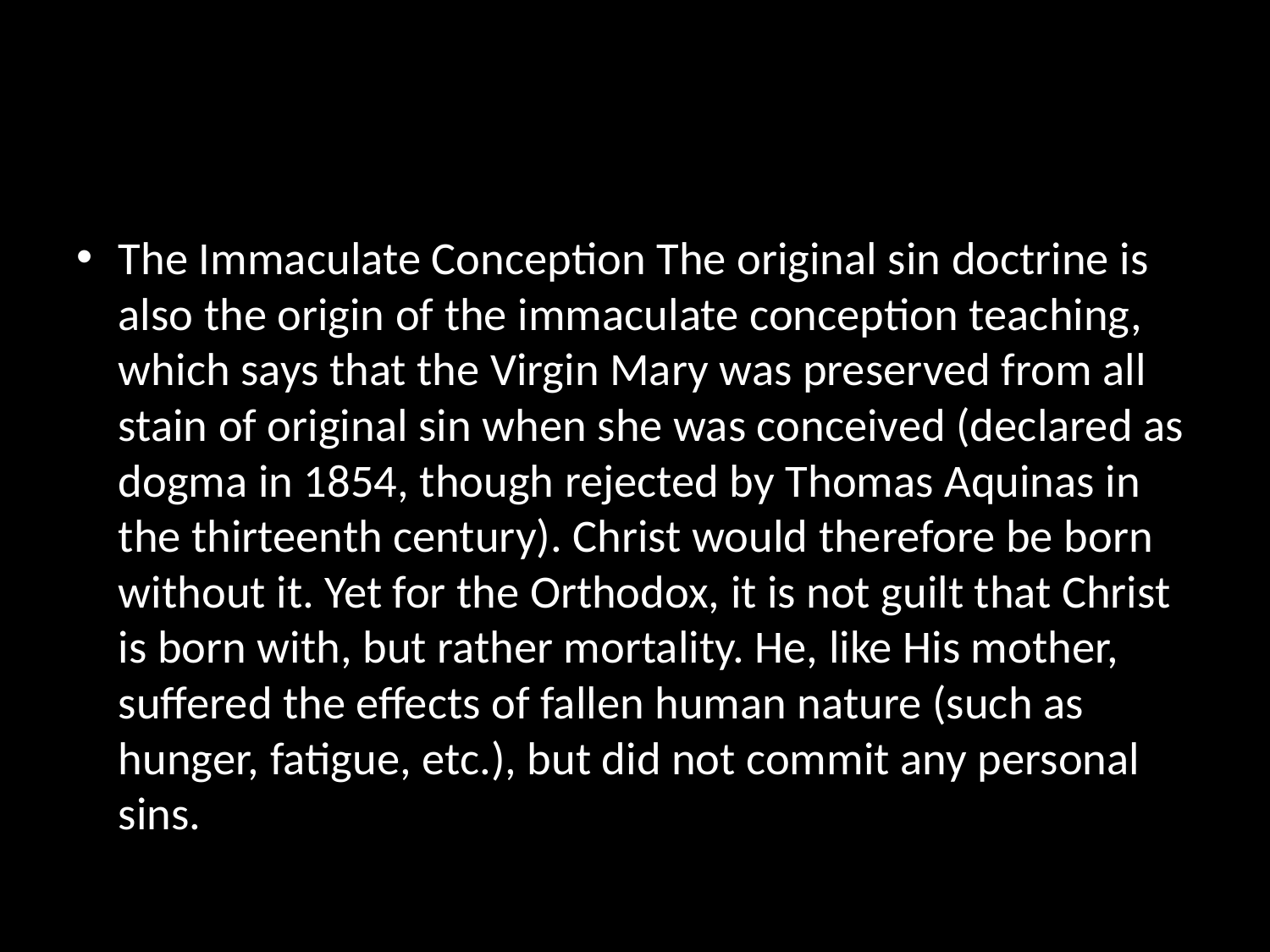

#
The Immaculate Conception The original sin doctrine is also the origin of the immaculate conception teaching, which says that the Virgin Mary was preserved from all stain of original sin when she was conceived (declared as dogma in 1854, though rejected by Thomas Aquinas in the thirteenth century). Christ would therefore be born without it. Yet for the Orthodox, it is not guilt that Christ is born with, but rather mortality. He, like His mother, suffered the effects of fallen human nature (such as hunger, fatigue, etc.), but did not commit any personal sins.